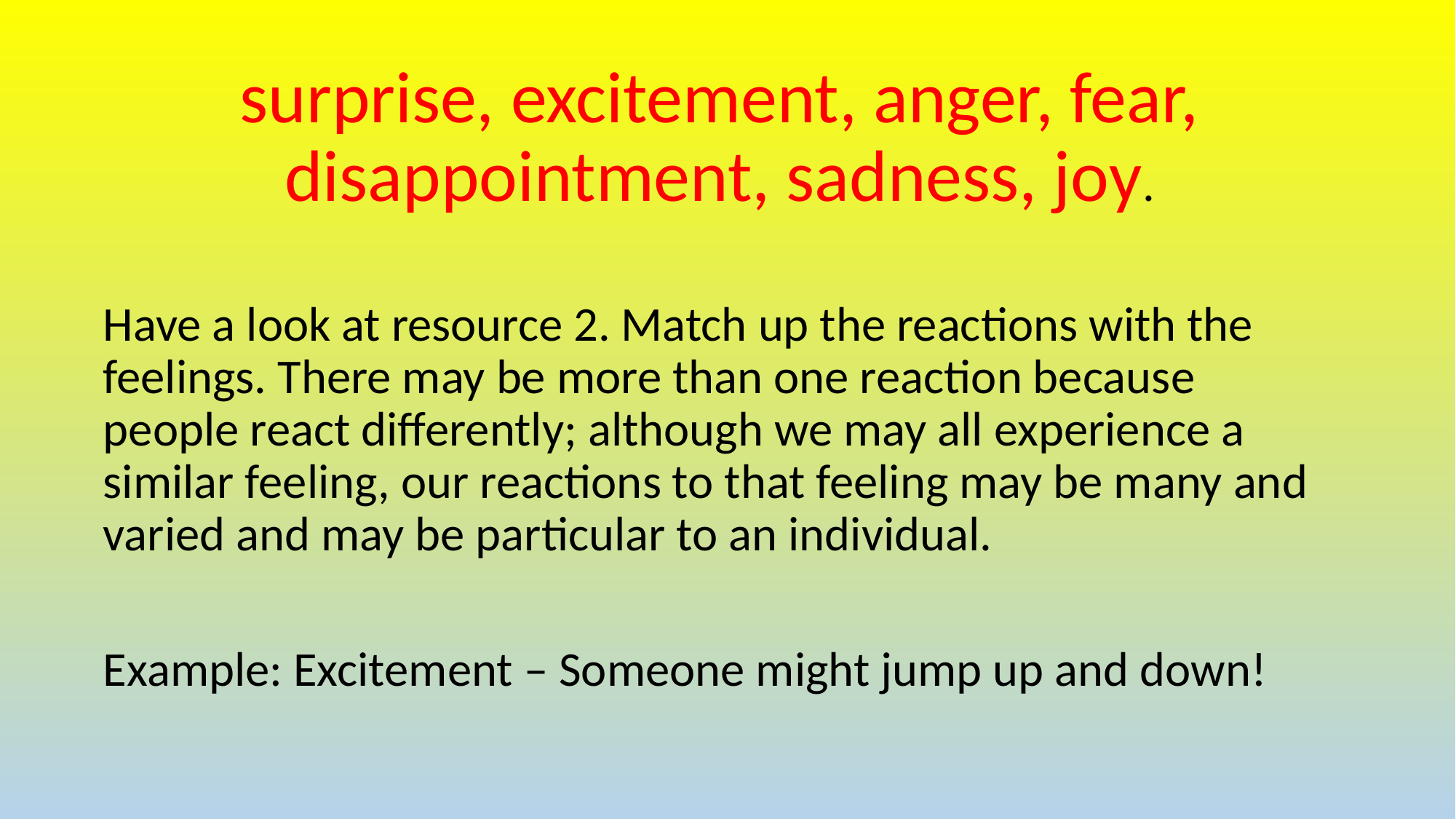

surprise, excitement, anger, fear, disappointment, sadness, joy.

Have a look at resource 2. Match up the reactions with the feelings. There may be more than one reaction because people react differently; although we may all experience a similar feeling, our reactions to that feeling may be many and varied and may be particular to an individual.

Example: Excitement – Someone might jump up and down!